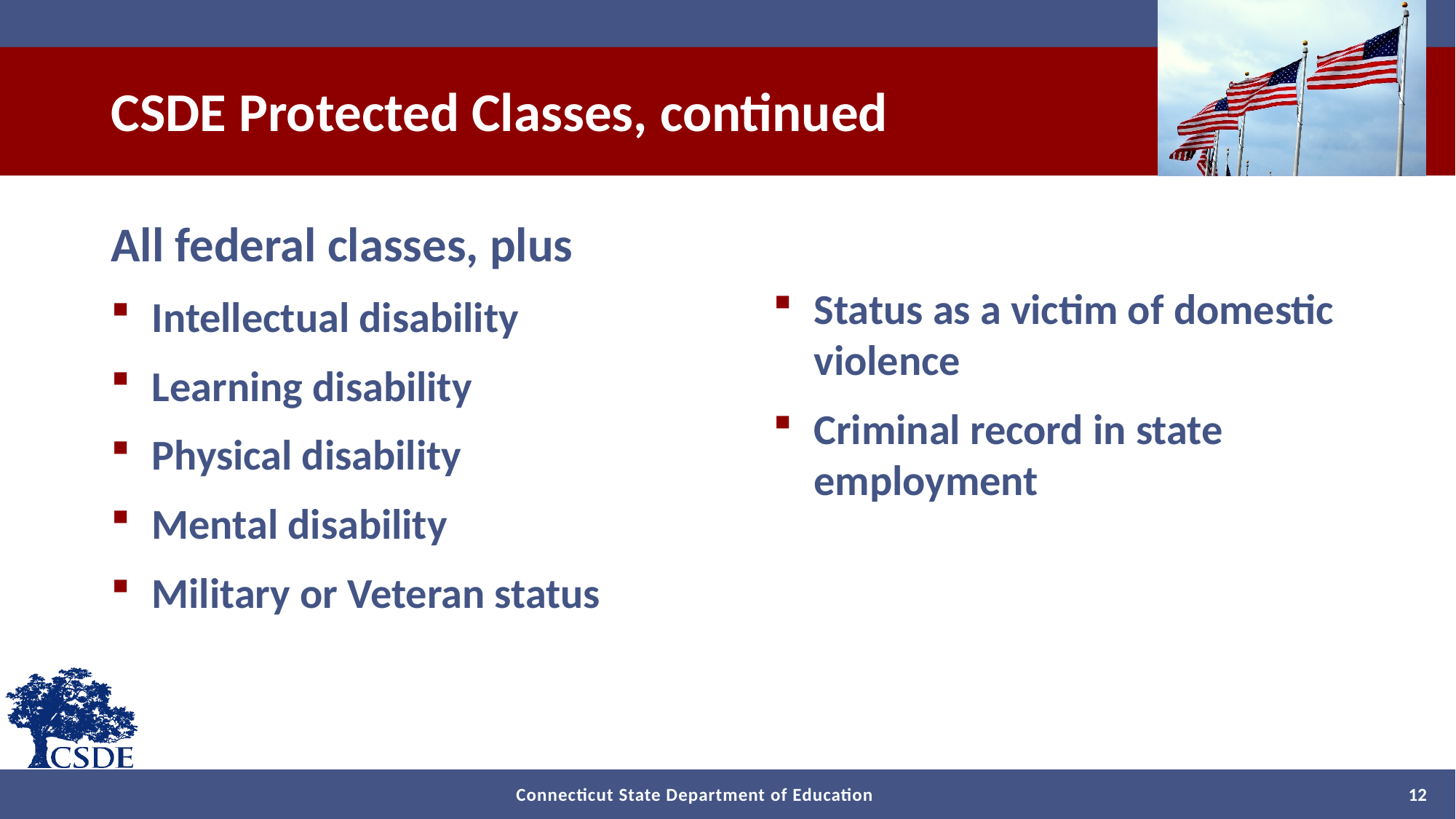

# CSDE Protected Classes, continued
All federal classes, plus
Intellectual disability
Learning disability
Physical disability
Mental disability
Military or Veteran status

Status as a victim of domestic violence
Criminal record in state employment

12
Connecticut State Department of Education